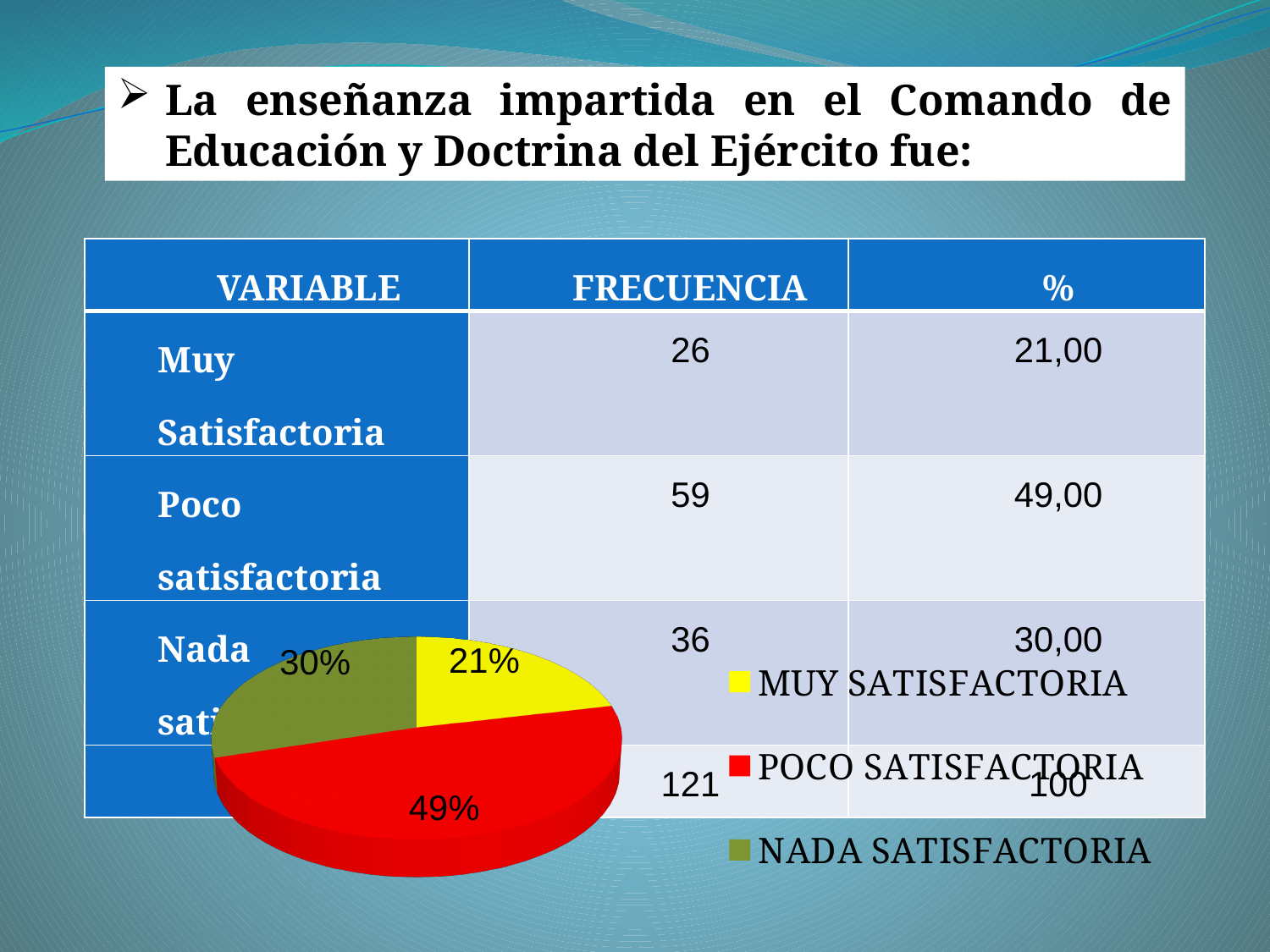

La enseñanza impartida en el Comando de Educación y Doctrina del Ejército fue:
| VARIABLE | FRECUENCIA | % |
| --- | --- | --- |
| Muy Satisfactoria | 26 | 21,00 |
| Poco satisfactoria | 59 | 49,00 |
| Nada satisfactoria | 36 | 30,00 |
| TOTAL | 121 | 100 |

[unsupported chart]